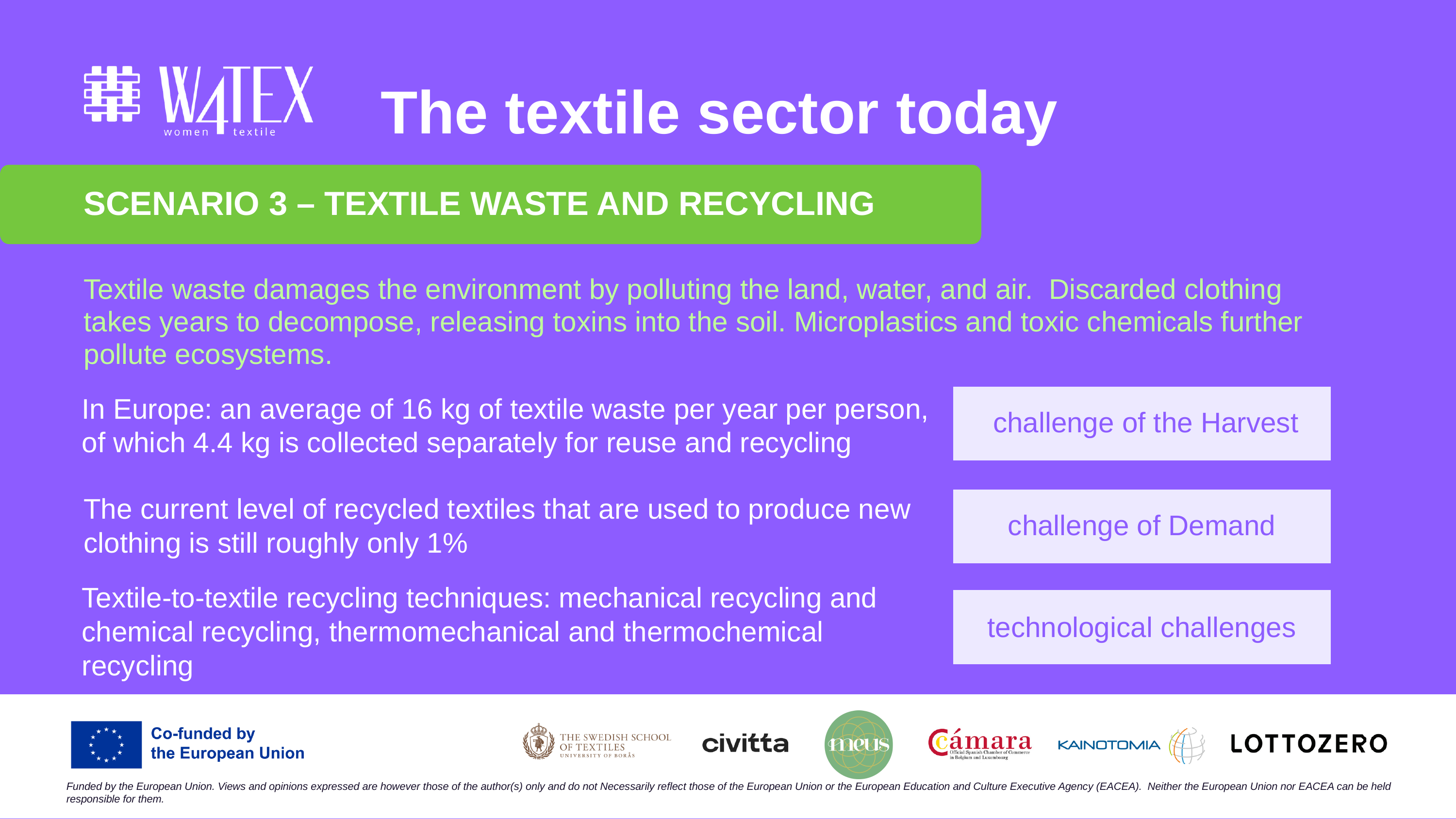

The textile sector today

SCENARIO 3 – TEXTILE WASTE AND RECYCLING
Textile waste damages the environment by polluting the land, water, and air.  Discarded clothing takes years to decompose, releasing toxins into the soil. Microplastics and toxic chemicals further pollute ecosystems.

In Europe: an average of 16 kg of textile waste per year per person, of which 4.4 kg is collected separately for reuse and recycling
 challenge of the Harvest

The current level of recycled textiles that are used to produce new clothing is still roughly only 1%
challenge of Demand
Textile-to-textile recycling techniques: mechanical recycling and chemical recycling, thermomechanical and thermochemical recycling

technological challenges

Funded by the European Union. Views and opinions expressed are however those of the author(s) only and do not Necessarily reflect those of the European Union or the European Education and Culture Executive Agency (EACEA).  Neither the European Union nor EACEA can be held responsible for them.